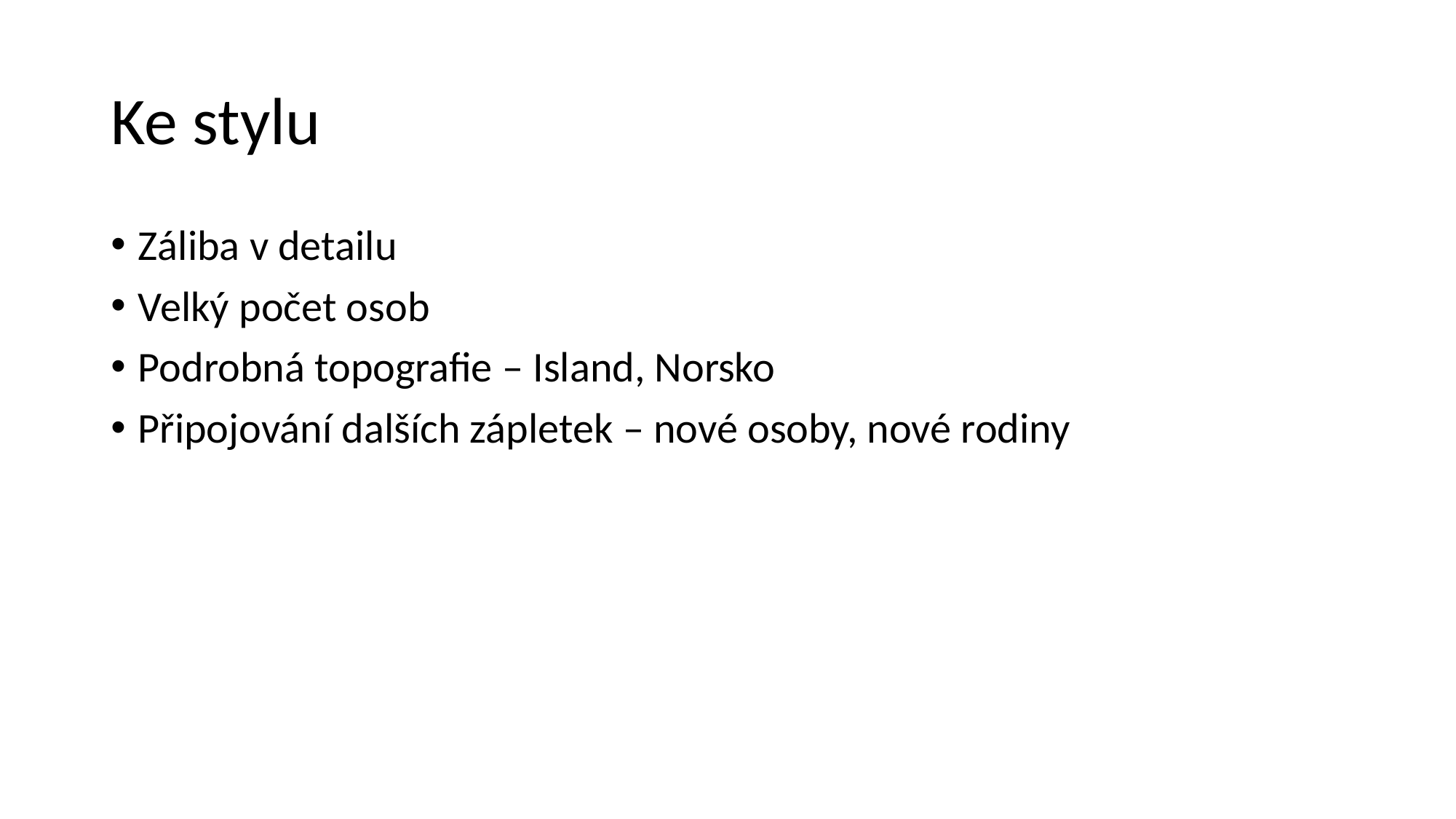

# Ke stylu
Záliba v detailu
Velký počet osob
Podrobná topografie – Island, Norsko
Připojování dalších zápletek – nové osoby, nové rodiny